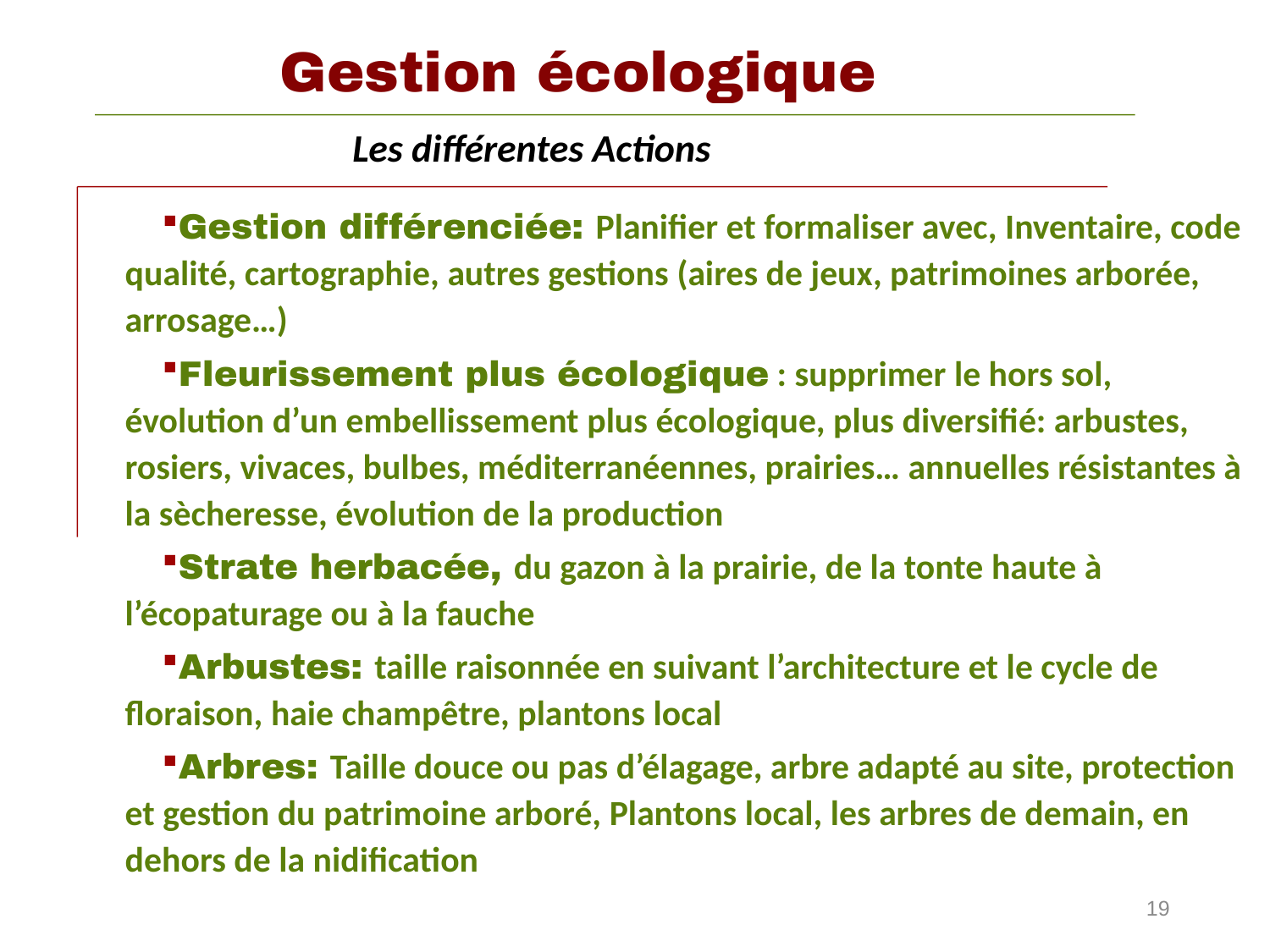

Gestion écologique

Les différentes Actions

Gestion différenciée: Planifier et formaliser avec, Inventaire, code qualité, cartographie, autres gestions (aires de jeux, patrimoines arborée, arrosage…)
Fleurissement plus écologique : supprimer le hors sol, évolution d’un embellissement plus écologique, plus diversifié: arbustes, rosiers, vivaces, bulbes, méditerranéennes, prairies… annuelles résistantes à la sècheresse, évolution de la production
Strate herbacée, du gazon à la prairie, de la tonte haute à l’écopaturage ou à la fauche
Arbustes: taille raisonnée en suivant l’architecture et le cycle de floraison, haie champêtre, plantons local
Arbres: Taille douce ou pas d’élagage, arbre adapté au site, protection et gestion du patrimoine arboré, Plantons local, les arbres de demain, en dehors de la nidification

19